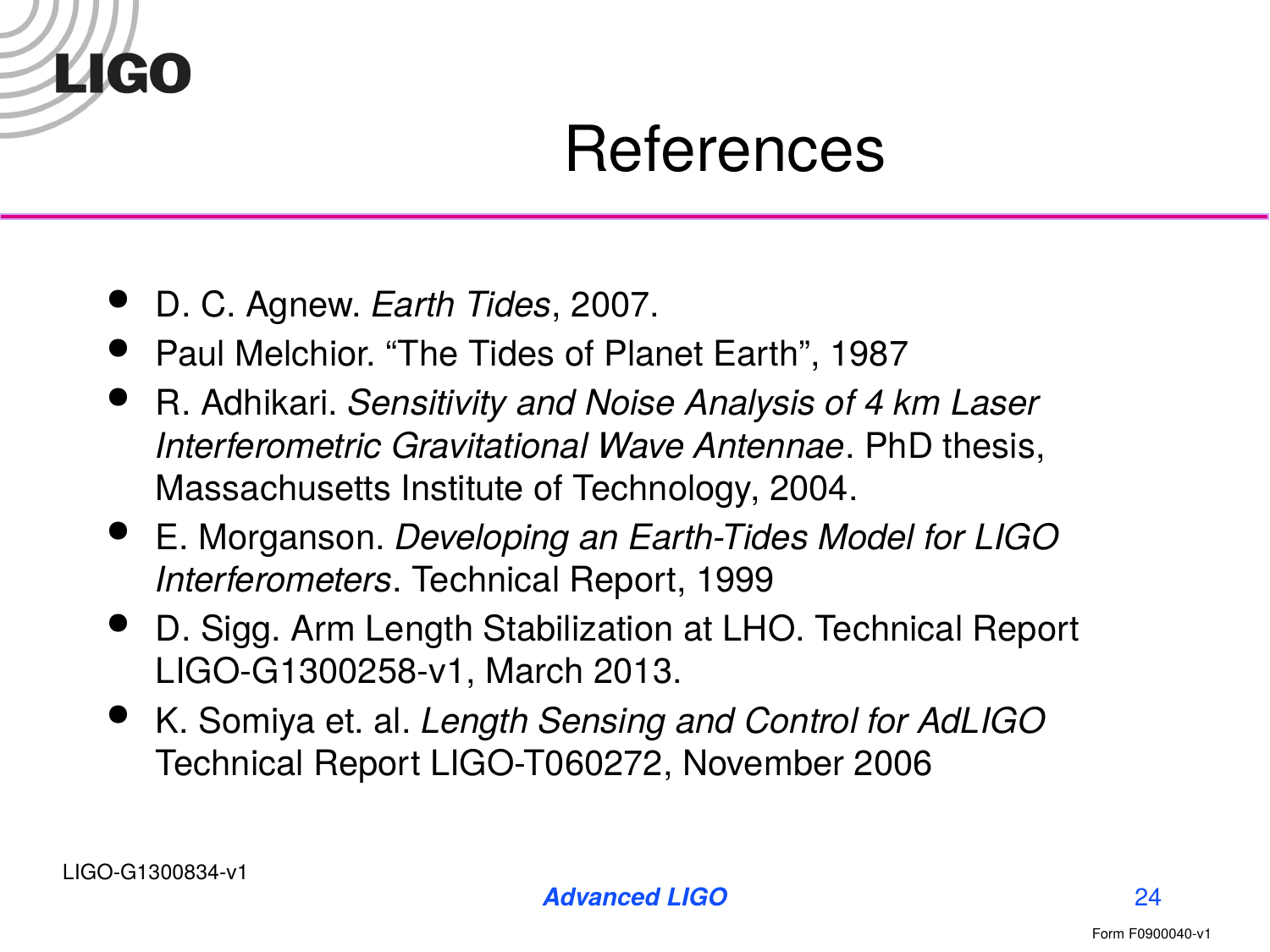

# References
D. C. Agnew. Earth Tides, 2007.
Paul Melchior. “The Tides of Planet Earth”, 1987
R. Adhikari. Sensitivity and Noise Analysis of 4 km Laser Interferometric Gravitational Wave Antennae. PhD thesis, Massachusetts Institute of Technology, 2004.
E. Morganson. Developing an Earth-Tides Model for LIGO Interferometers. Technical Report, 1999
D. Sigg. Arm Length Stabilization at LHO. Technical Report LIGO-G1300258-v1, March 2013.
K. Somiya et. al. Length Sensing and Control for AdLIGO Technical Report LIGO-T060272, November 2006
Advanced LIGO
24